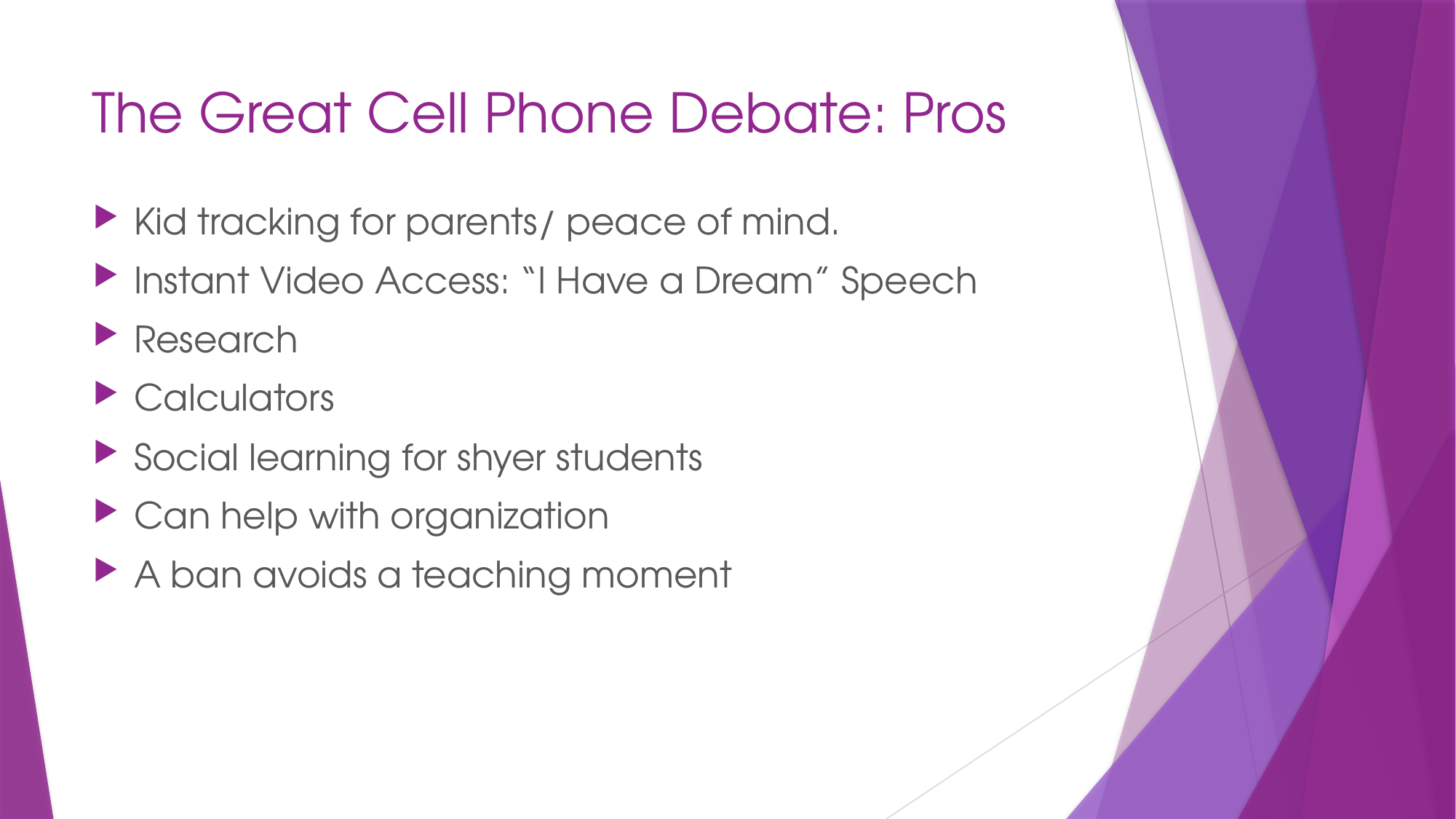

# The Great Cell Phone Debate: Pros
Kid tracking for parents/ peace of mind.
Instant Video Access: “I Have a Dream” Speech
Research
Calculators
Social learning for shyer students
Can help with organization
A ban avoids a teaching moment